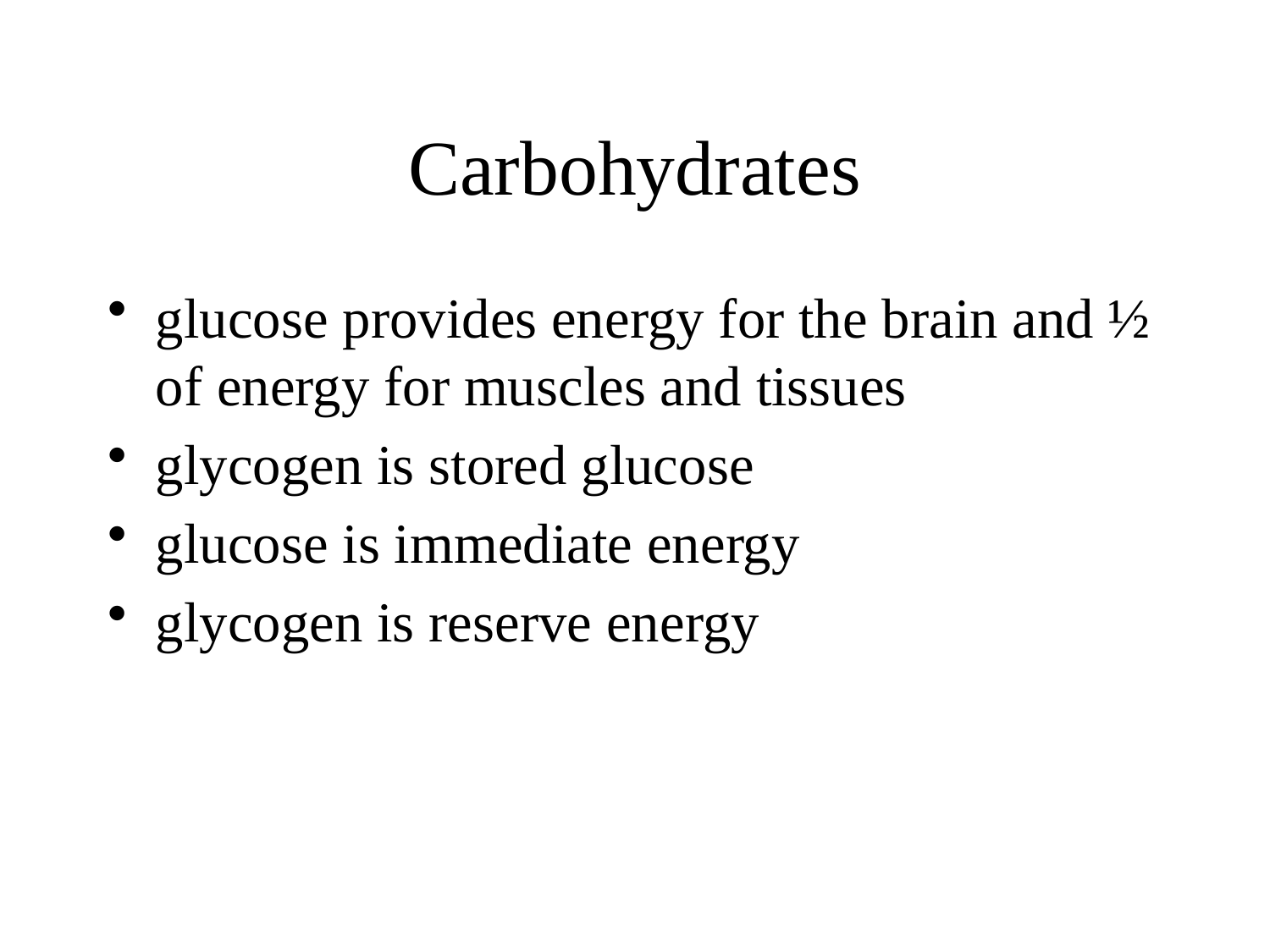

# Carbohydrates
glucose provides energy for the brain and ½ of energy for muscles and tissues
glycogen is stored glucose
glucose is immediate energy
glycogen is reserve energy